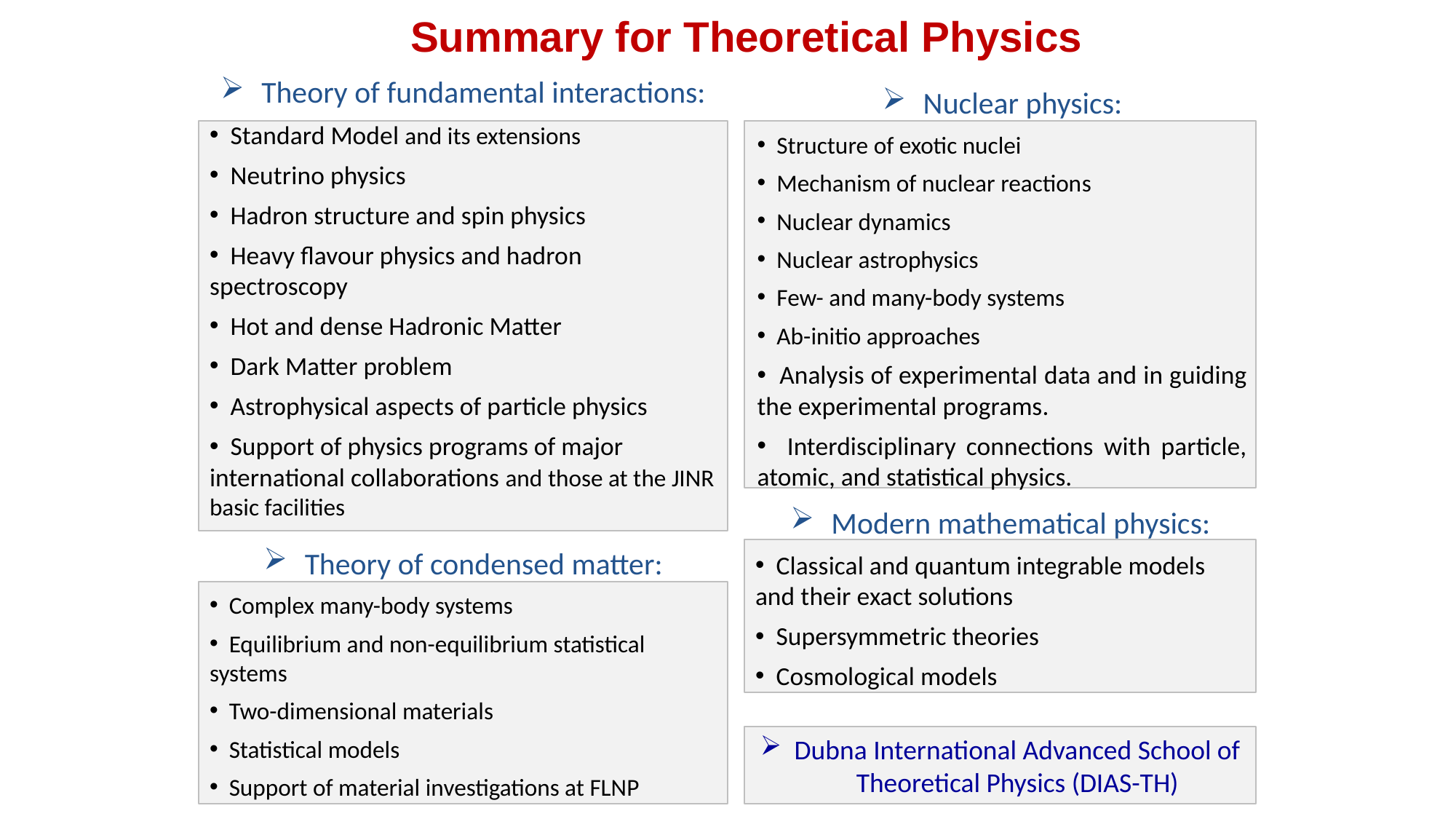

Summary for Theoretical Physics
Theory of fundamental interactions:
  Standard Model and its extensions
  Neutrino physics
  Hadron structure and spin physics
  Heavy flavour physics and hadron spectroscopy
  Hot and dense Hadronic Matter
  Dark Matter problem
  Astrophysical aspects of particle physics
  Support of physics programs of major international collaborations and those at the JINR basic facilities
Nuclear physics:
  Structure of exotic nuclei
  Mechanism of nuclear reactions
  Nuclear dynamics
  Nuclear astrophysics
  Few- and many-body systems
  Ab-initio approaches
  Analysis of experimental data and in guiding the experimental programs.
  Interdisciplinary connections with particle, atomic, and statistical physics.

Modern mathematical physics:
  Classical and quantum integrable models and their exact solutions
  Supersymmetric theories
  Cosmological models

Theory of condensed matter:
  Complex many-body systems
  Equilibrium and non-equilibrium statistical systems
  Two-dimensional materials
  Statistical models
  Support of material investigations at FLNP

Dubna International Advanced School of Theoretical Physics (DIAS-TH)